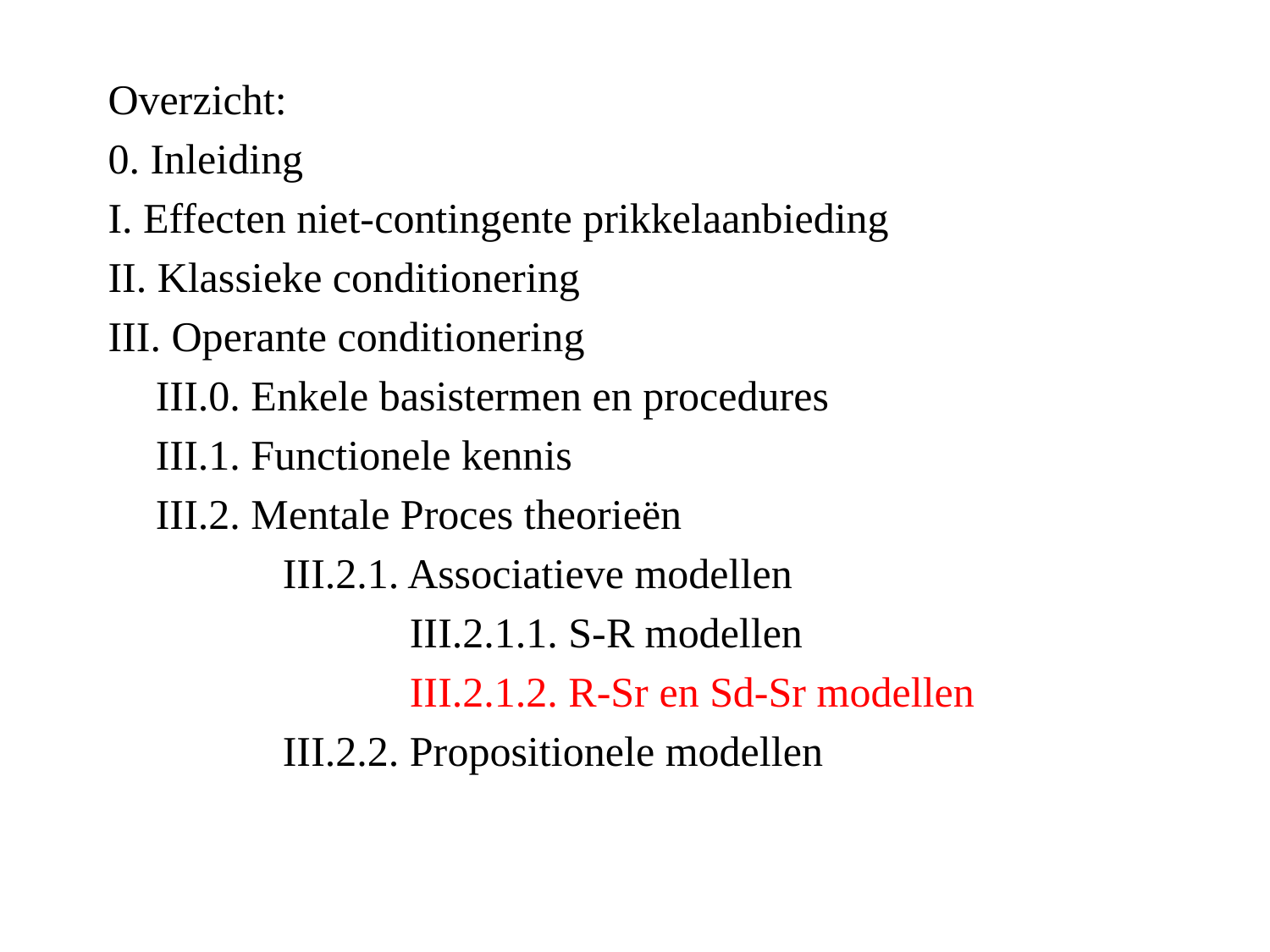

Overzicht:
0. Inleiding
I. Effecten niet-contingente prikkelaanbieding
II. Klassieke conditionering
III. Operante conditionering
	III.0. Enkele basistermen en procedures
	III.1. Functionele kennis
	III.2. Mentale Proces theorieën
		III.2.1. Associatieve modellen
			III.2.1.1. S-R modellen
			III.2.1.2. R-Sr en Sd-Sr modellen
		III.2.2. Propositionele modellen